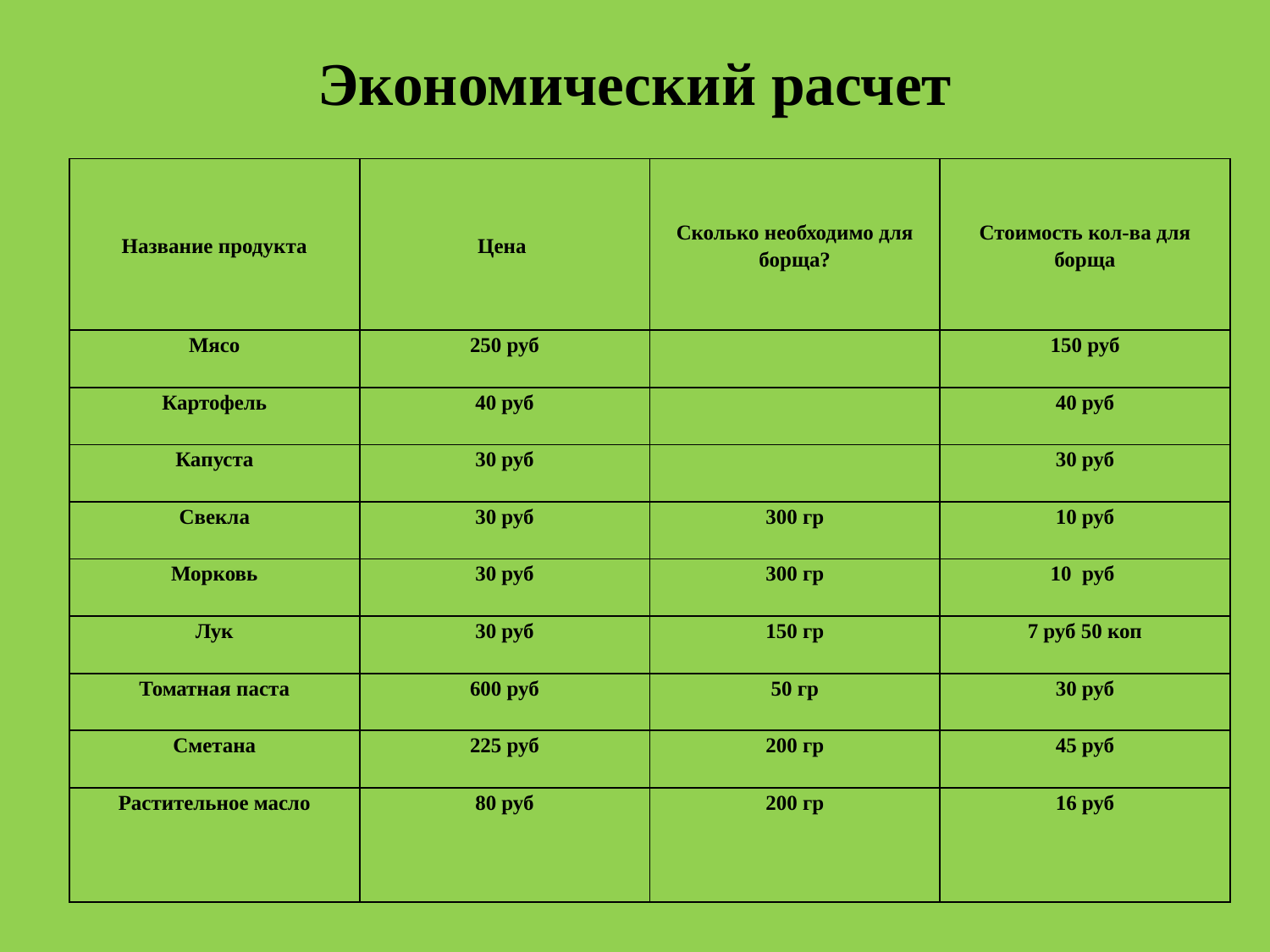

# Экономический расчет
| Название продукта | Цена | Сколько необходимо для борща? | Стоимость кол-ва для борща |
| --- | --- | --- | --- |
| Мясо | 250 руб |  | 150 руб |
| Картофель | 40 руб |  | 40 руб |
| Капуста | 30 руб |  | 30 руб |
| Свекла | 30 руб | 300 гр | 10 руб |
| Морковь | 30 руб | 300 гр | 10 руб |
| Лук | 30 руб | 150 гр | 7 руб 50 коп |
| Томатная паста | 600 руб | 50 гр | 30 руб |
| Сметана | 225 руб | 200 гр | 45 руб |
| Растительное масло | 80 руб | 200 гр | 16 руб |